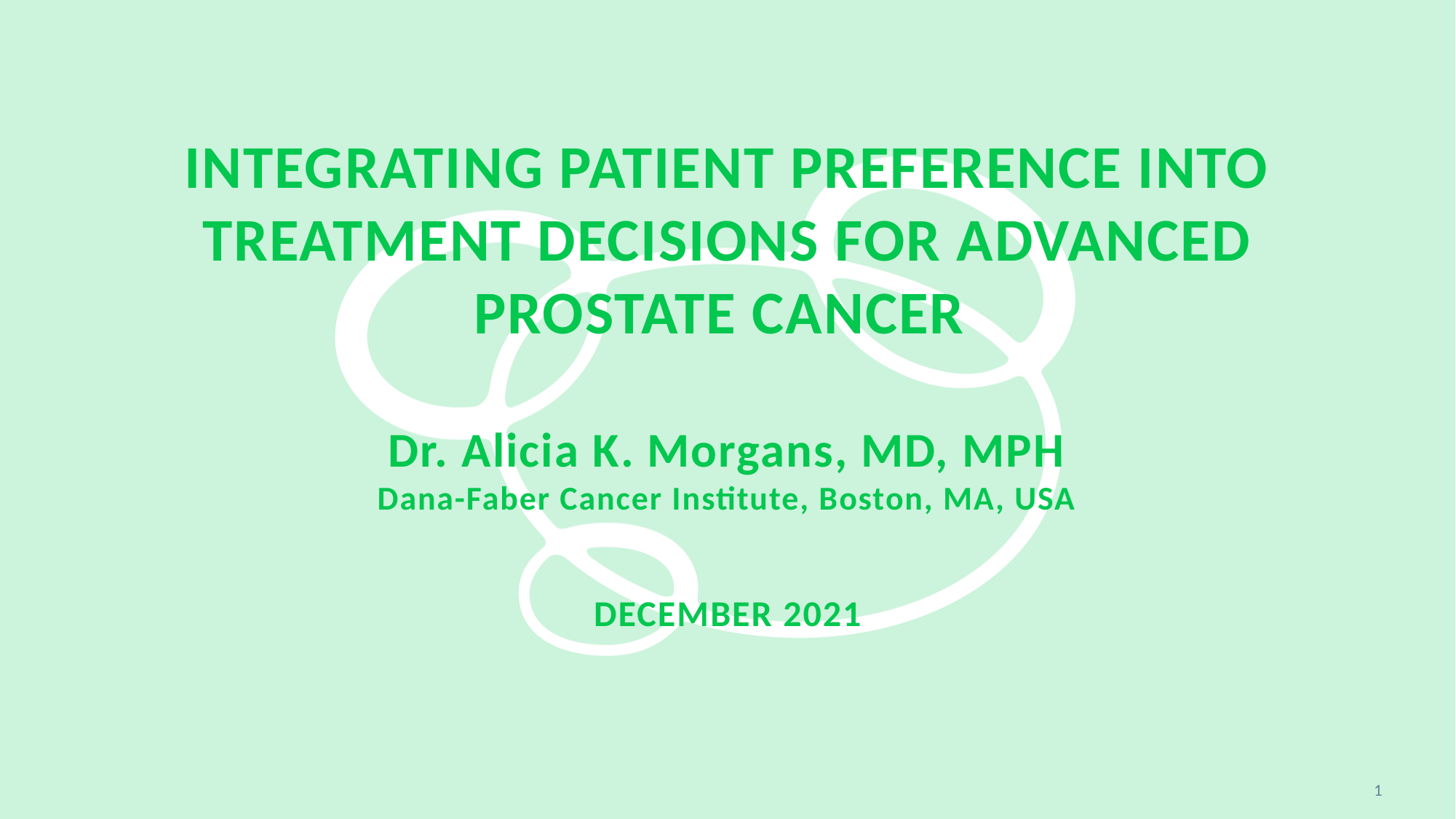

# Integrating patient preference into treatment decisions for advanced prostate cancer Dr. Alicia K. Morgans, MD, MPH Dana-Faber Cancer Institute, Boston, MA, USA DECEMBER 2021
1